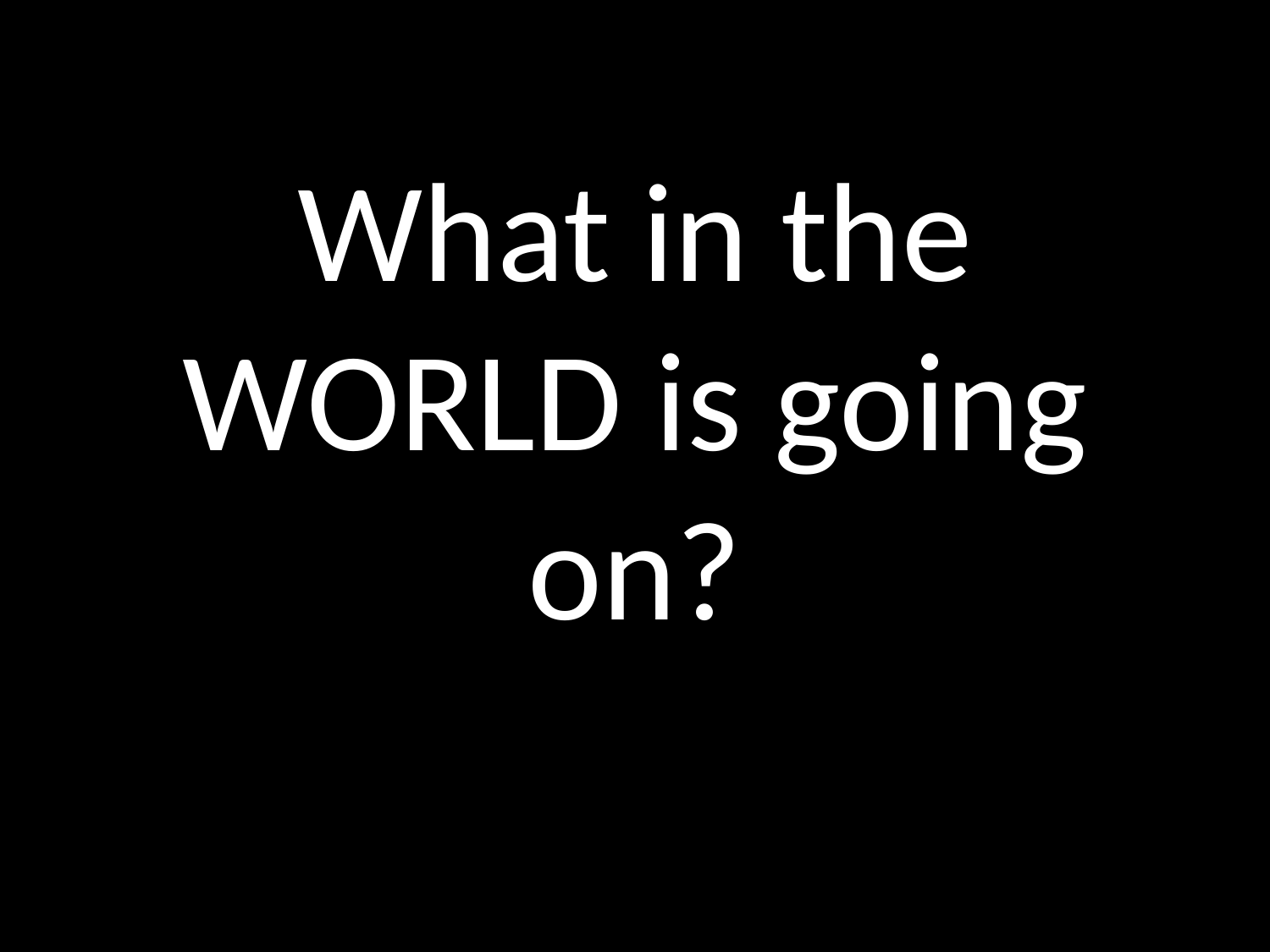

# What in the WORLD is going on?
GOD
GOD